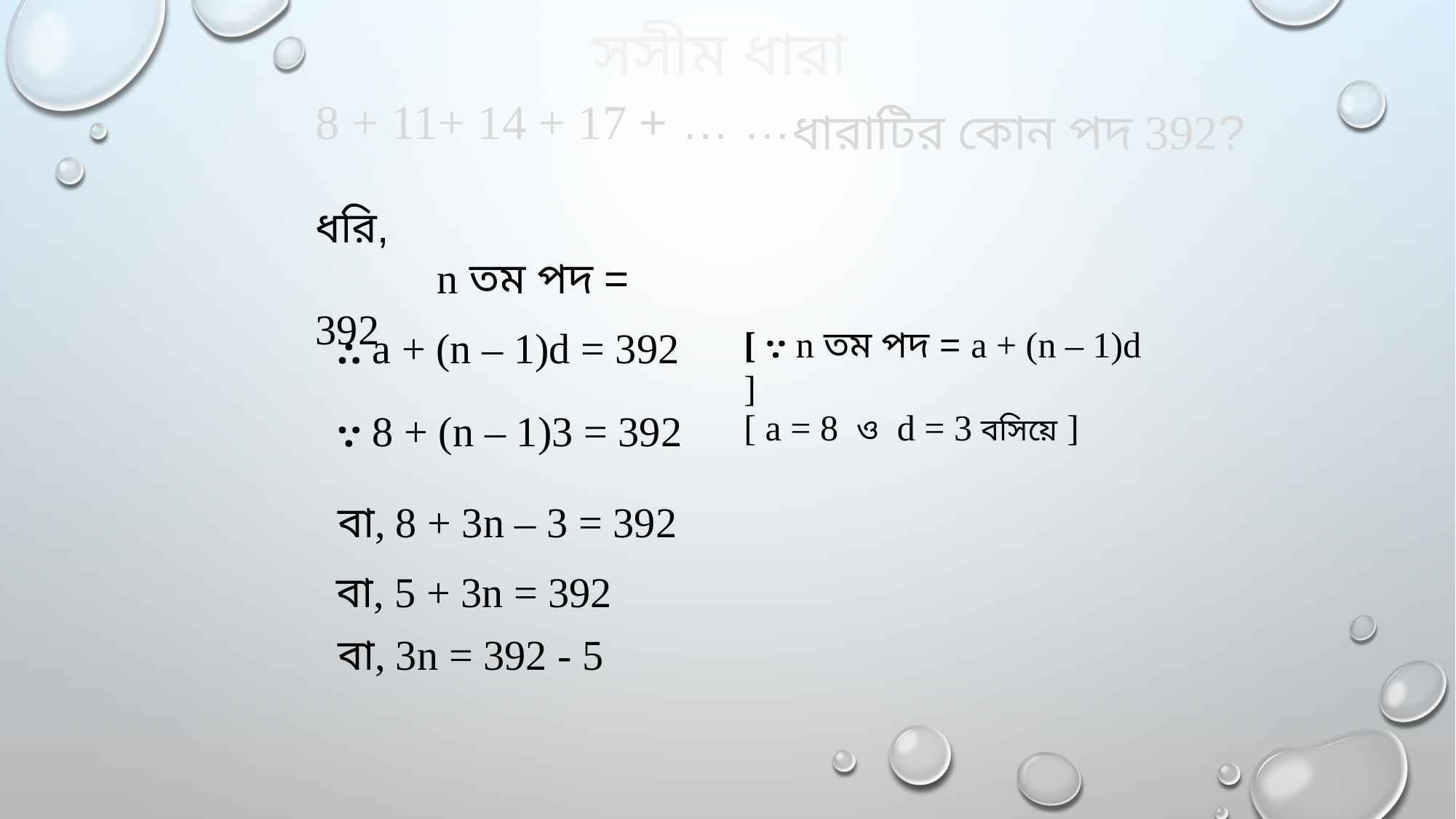

সসীম ধারা
    8 + 11+ 14 + 17 + … …
ধারাটির কোন পদ 392?
ধরি,
	 n তম পদ = 392
⸫ a + (n – 1)d = 392
[ ⸪ n তম পদ = a + (n – 1)d ]
⸪ 8 + (n – 1)3 = 392
[ a = 8  ও  d = 3 বসিয়ে ]
বা, 8 + 3n – 3 = 392
বা, 5 + 3n = 392
বা, 3n = 392 - 5